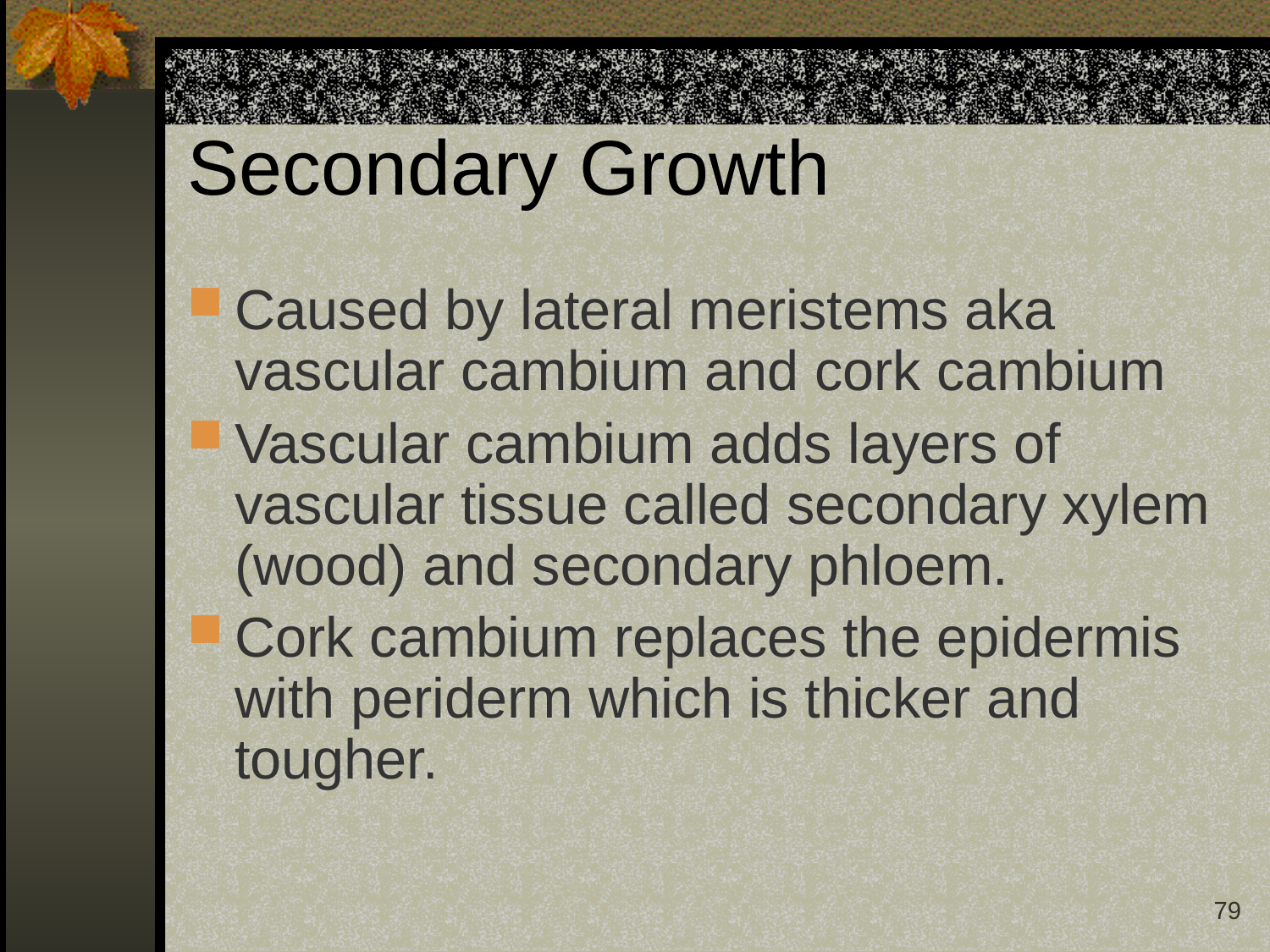

# Secondary Growth
Caused by lateral meristems aka vascular cambium and cork cambium
Vascular cambium adds layers of vascular tissue called secondary xylem (wood) and secondary phloem.
Cork cambium replaces the epidermis with periderm which is thicker and tougher.
79